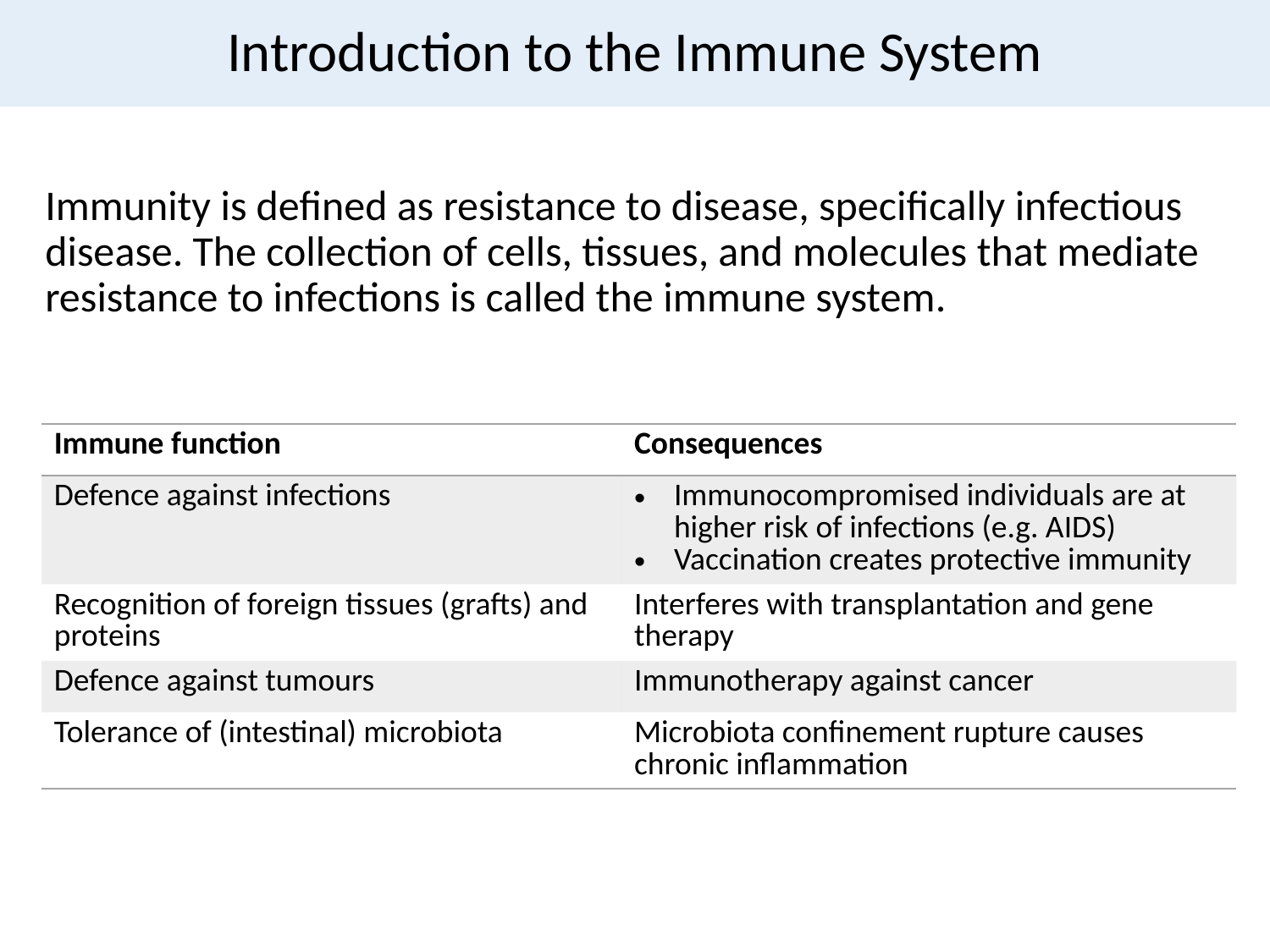

# Introduction to the Immune System
Immunity is defined as resistance to disease, specifically infectious disease. The collection of cells, tissues, and molecules that mediate resistance to infections is called the immune system.

| Immune function | Consequences |
| --- | --- |
| Defence against infections | Immunocompromised individuals are at higher risk of infections (e.g. AIDS) Vaccination creates protective immunity |
| Recognition of foreign tissues (grafts) and proteins | Interferes with transplantation and gene therapy |
| Defence against tumours | Immunotherapy against cancer |
| Tolerance of (intestinal) microbiota | Microbiota confinement rupture causes chronic inflammation |